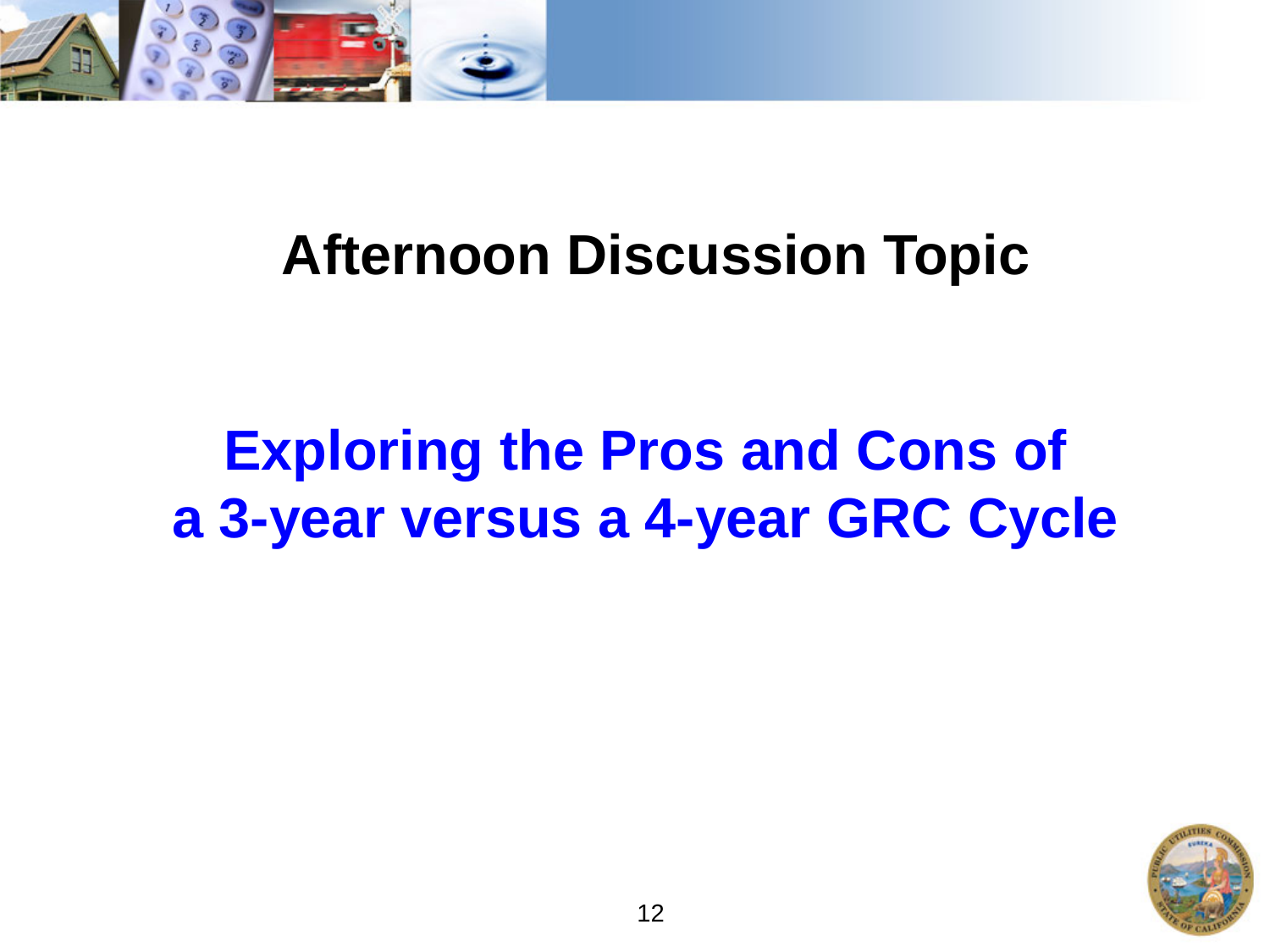

Afternoon Discussion Topic
# Exploring the Pros and Cons of a 3-year versus a 4-year GRC Cycle
12